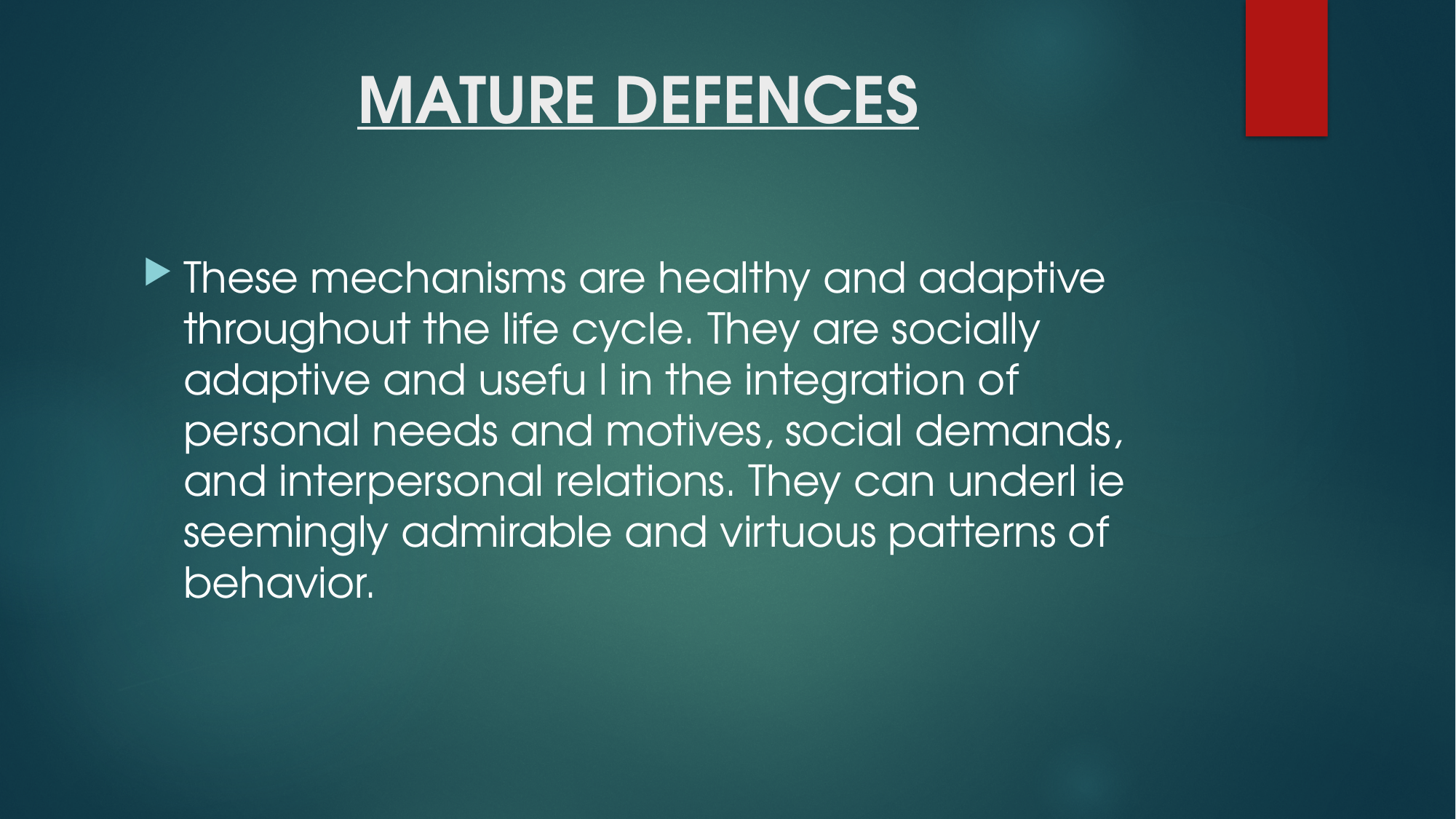

# MATURE DEFENCES
These mechanisms are healthy and adaptive throughout the life cycle. They are socially adaptive and usefu l in the integration of personal needs and motives, social demands, and interpersonal relations. They can underl ie seemingly admirable and virtuous patterns of behavior.